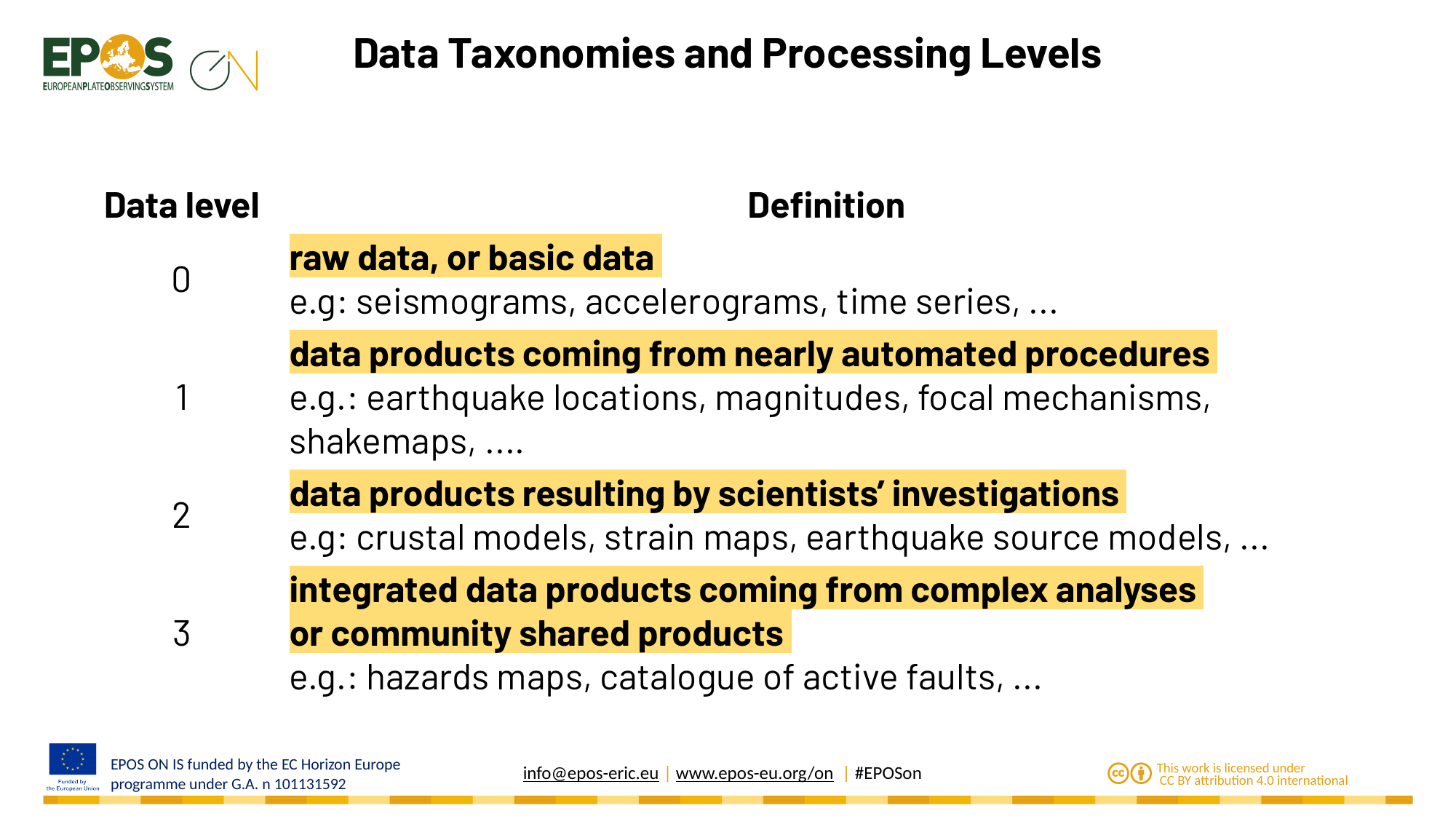

# Data Taxonomies and Processing Levels
| Data level | Definition |
| --- | --- |
| 0 | raw data, or basic data e.g: seismograms, accelerograms, time series, ... |
| 1 | data products coming from nearly automated procedures e.g.: earthquake locations, magnitudes, focal mechanisms, shakemaps, .... |
| 2 | data products resulting by scientists’ investigations e.g: crustal models, strain maps, earthquake source models, ... |
| 3 | integrated data products coming from complex analyses or community shared products e.g.: hazards maps, catalogue of active faults, ... |